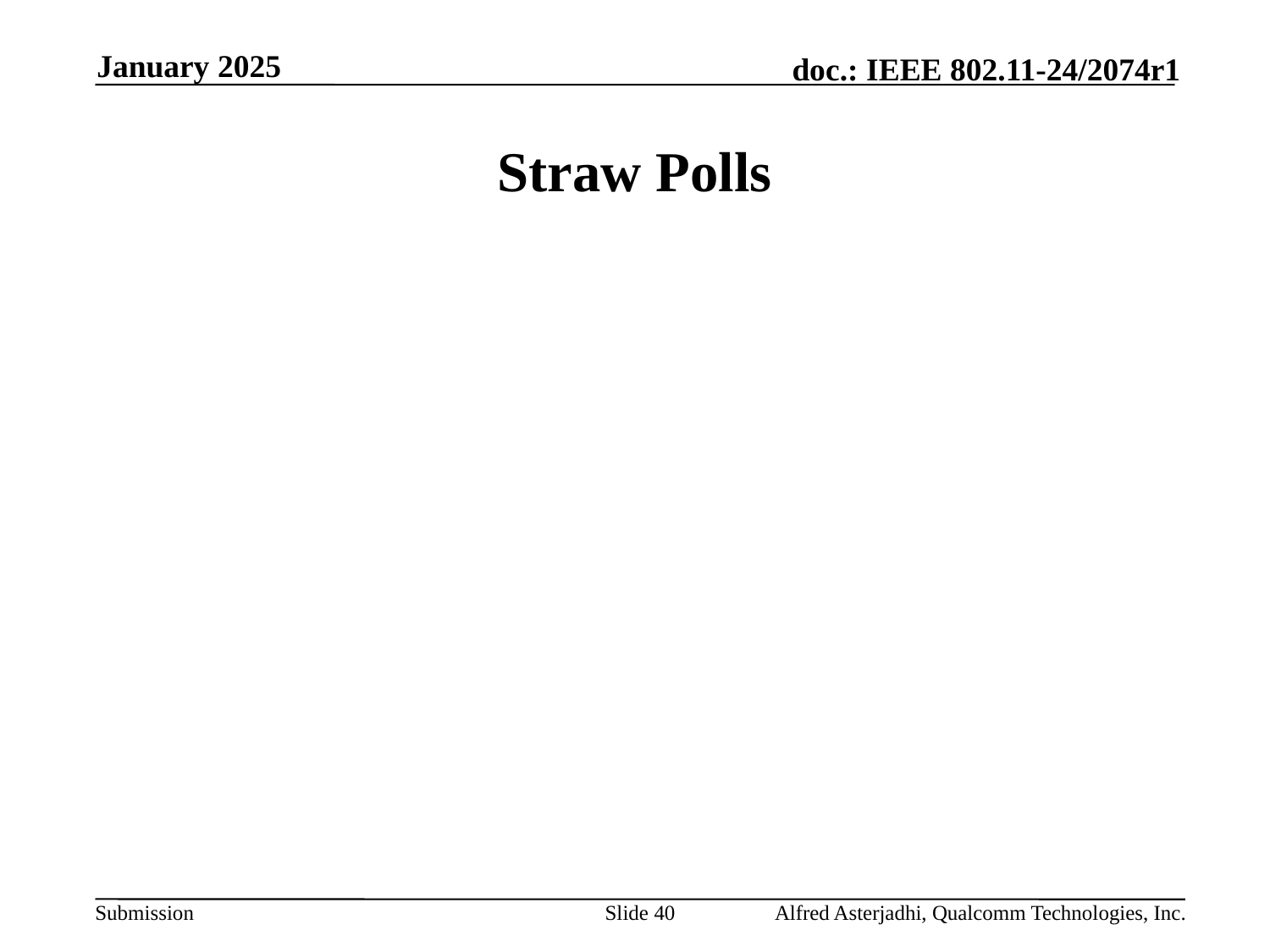

January 2025
# Straw Polls

Slide 40
Alfred Asterjadhi, Qualcomm Technologies, Inc.